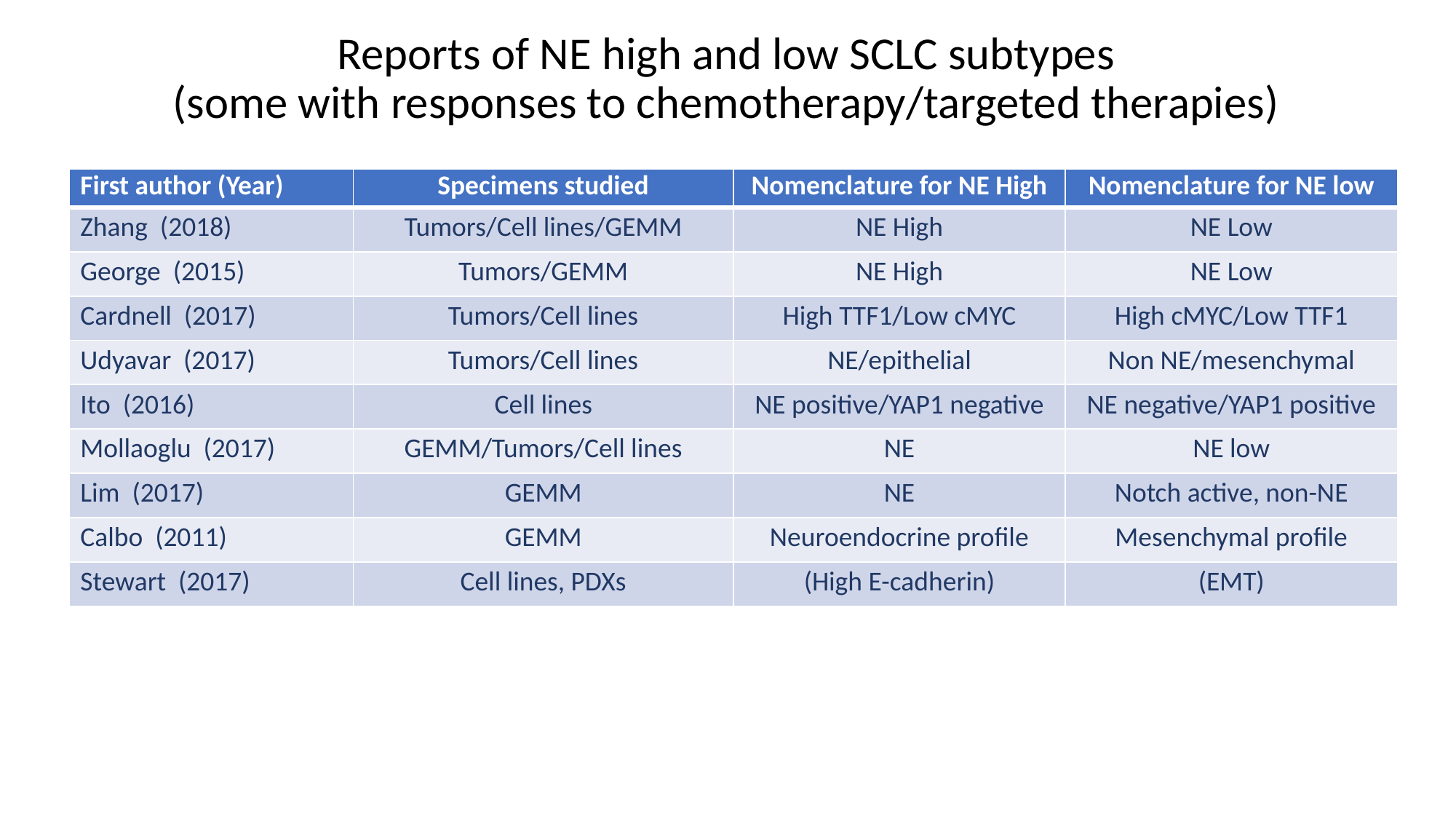

# Reports of NE high and low SCLC subtypes (some with responses to chemotherapy/targeted therapies)
| First author (Year) | Specimens studied | Nomenclature for NE High | Nomenclature for NE low |
| --- | --- | --- | --- |
| Zhang (2018) | Tumors/Cell lines/GEMM | NE High | NE Low |
| George (2015) | Tumors/GEMM | NE High | NE Low |
| Cardnell (2017) | Tumors/Cell lines | High TTF1/Low cMYC | High cMYC/Low TTF1 |
| Udyavar (2017) | Tumors/Cell lines | NE/epithelial | Non NE/mesenchymal |
| Ito (2016) | Cell lines | NE positive/YAP1 negative | NE negative/YAP1 positive |
| Mollaoglu (2017) | GEMM/Tumors/Cell lines | NE | NE low |
| Lim (2017) | GEMM | NE | Notch active, non-NE |
| Calbo (2011) | GEMM | Neuroendocrine profile | Mesenchymal profile |
| Stewart (2017) | Cell lines, PDXs | (High E-cadherin) | (EMT) |